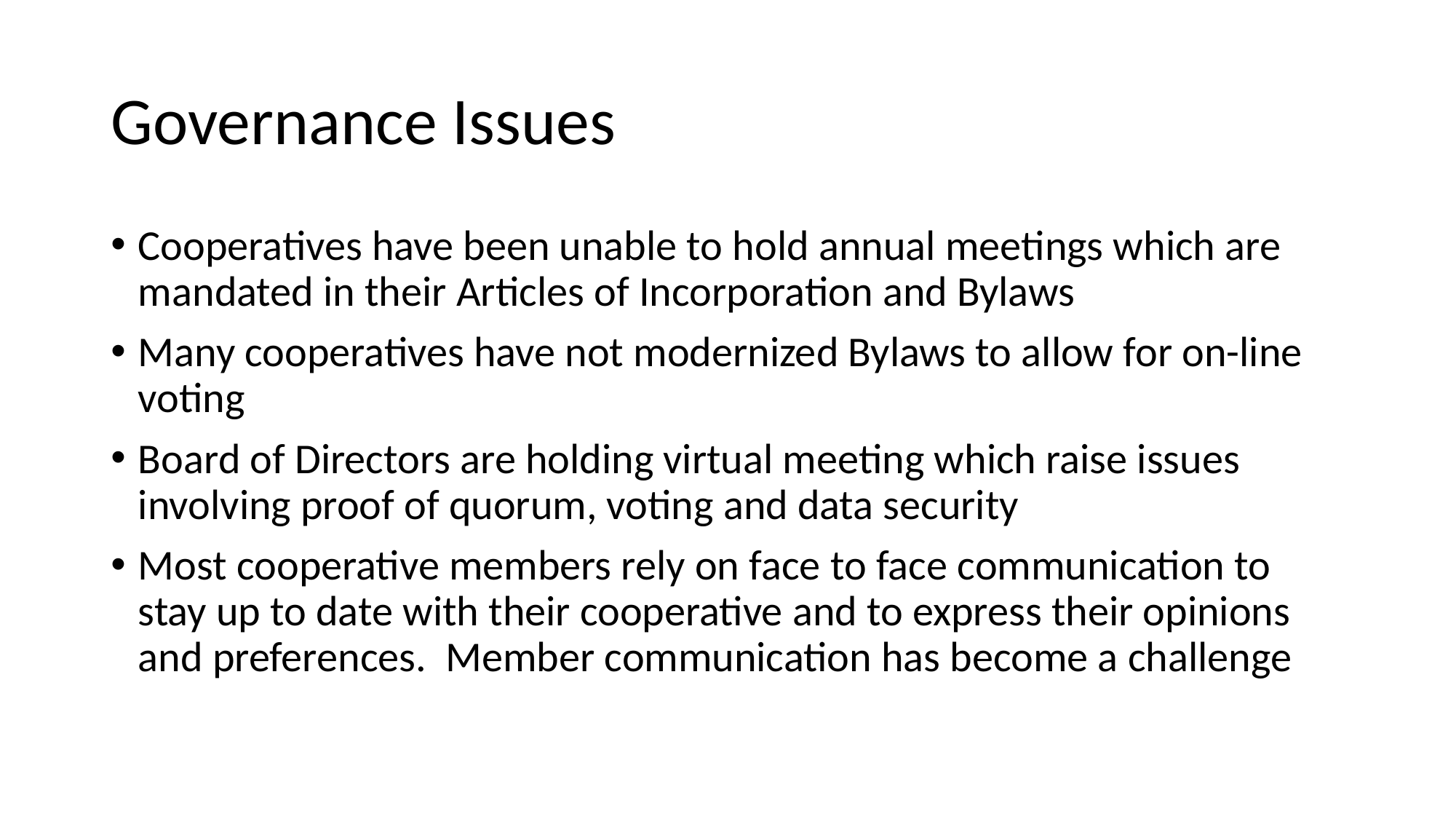

# Governance Issues
Cooperatives have been unable to hold annual meetings which are mandated in their Articles of Incorporation and Bylaws
Many cooperatives have not modernized Bylaws to allow for on-line voting
Board of Directors are holding virtual meeting which raise issues involving proof of quorum, voting and data security
Most cooperative members rely on face to face communication to stay up to date with their cooperative and to express their opinions and preferences.  Member communication has become a challenge